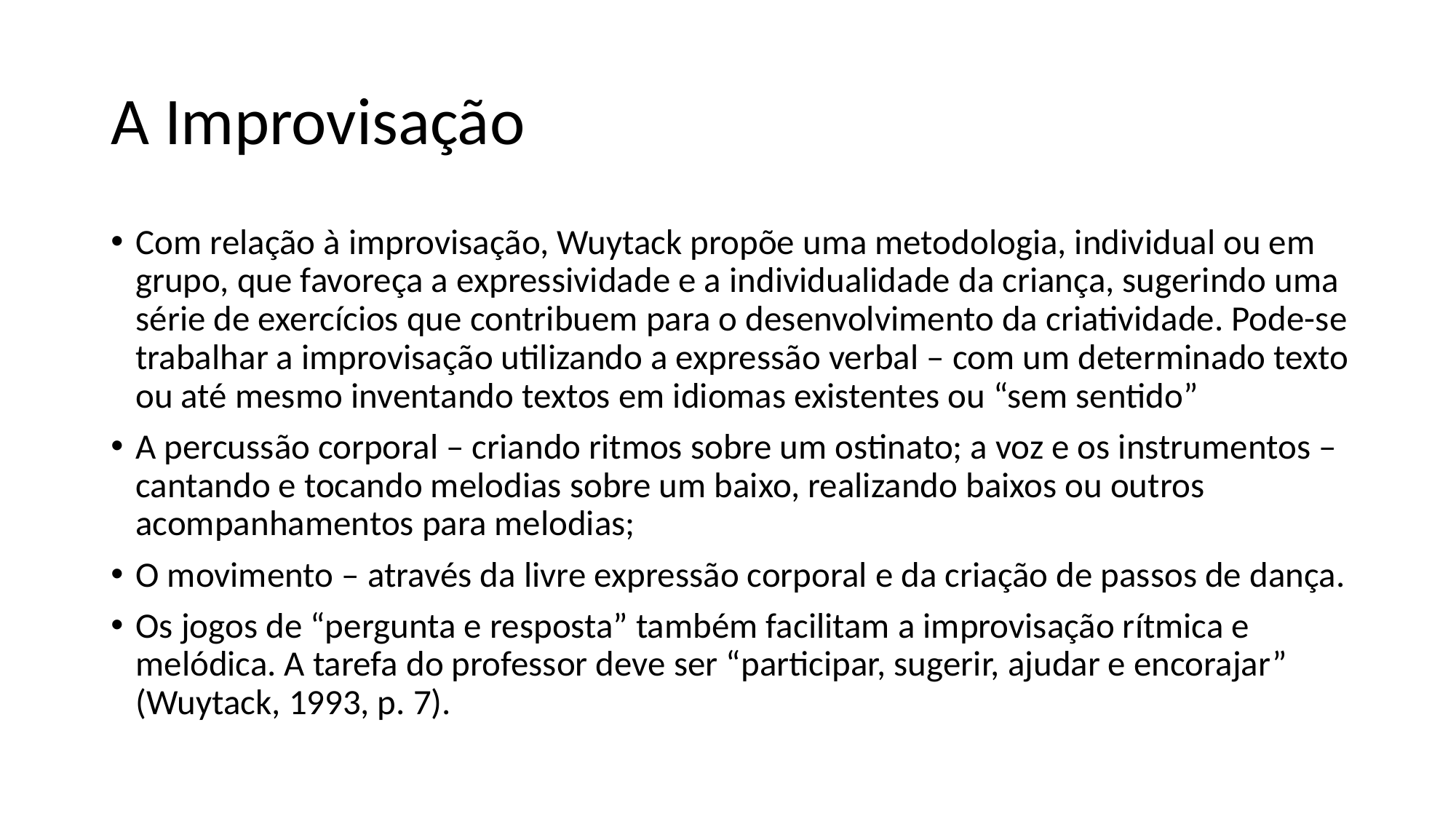

# A Improvisação
Com relação à improvisação, Wuytack propõe uma metodologia, individual ou em grupo, que favoreça a expressividade e a individualidade da criança, sugerindo uma série de exercícios que contribuem para o desenvolvimento da criatividade. Pode-se trabalhar a improvisação utilizando a expressão verbal – com um determinado texto ou até mesmo inventando textos em idiomas existentes ou “sem sentido”
A percussão corporal – criando ritmos sobre um ostinato; a voz e os instrumentos – cantando e tocando melodias sobre um baixo, realizando baixos ou outros acompanhamentos para melodias;
O movimento – através da livre expressão corporal e da criação de passos de dança.
Os jogos de “pergunta e resposta” também facilitam a improvisação rítmica e melódica. A tarefa do professor deve ser “participar, sugerir, ajudar e encorajar” (Wuytack, 1993, p. 7).